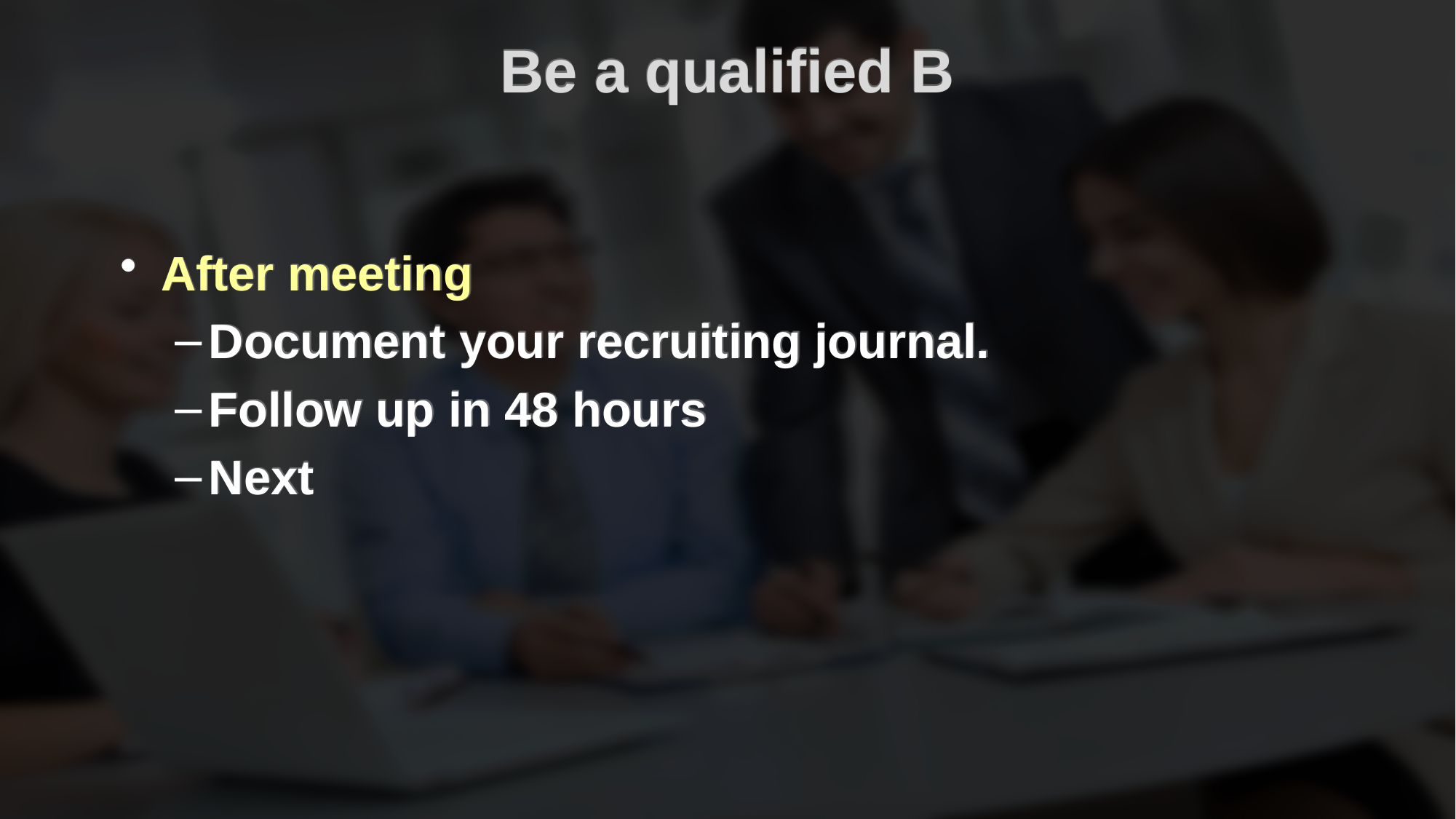

Be a qualified B
After meeting
Document your recruiting journal.
Follow up in 48 hours
Next